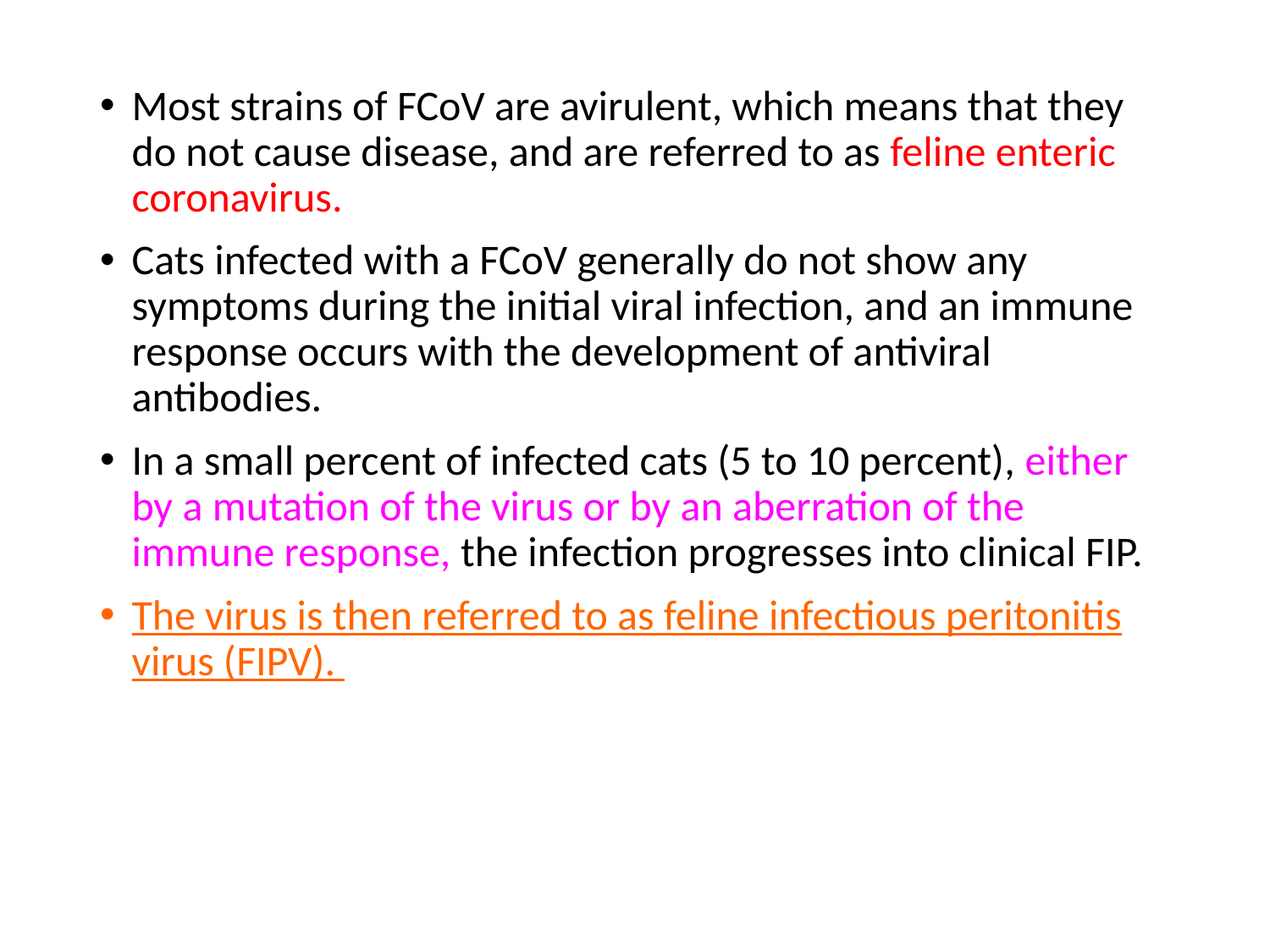

Most strains of FCoV are avirulent, which means that they do not cause disease, and are referred to as feline enteric coronavirus.
Cats infected with a FCoV generally do not show any symptoms during the initial viral infection, and an immune response occurs with the development of antiviral antibodies.
In a small percent of infected cats (5 to 10 percent), either by a mutation of the virus or by an aberration of the immune response, the infection progresses into clinical FIP.
The virus is then referred to as feline infectious peritonitis virus (FIPV).